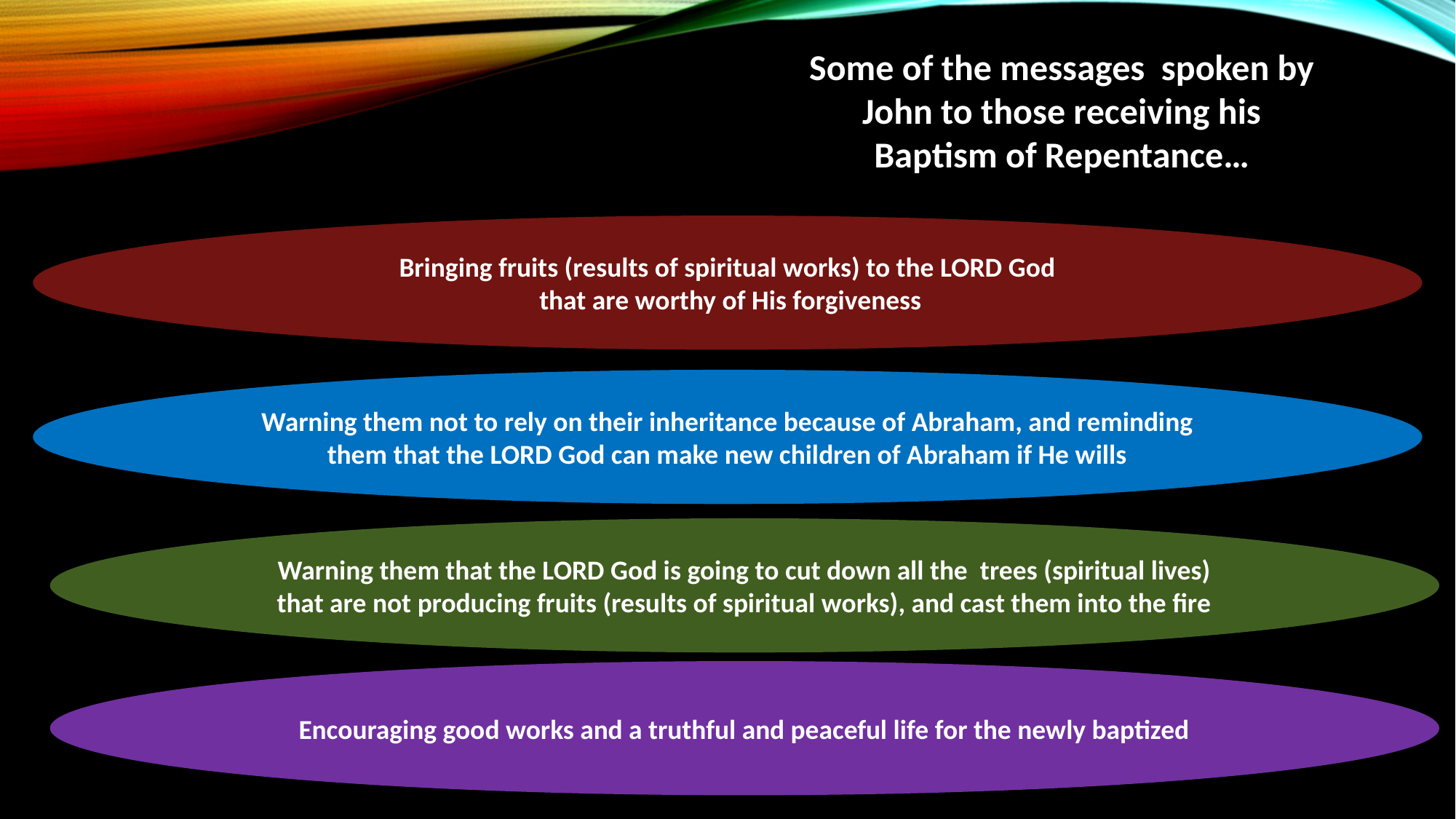

Some of the messages  spoken by John to those receiving his Baptism of Repentance…
Bringing fruits (results of spiritual works) to the LORD God
 that are worthy of His forgiveness
Warning them not to rely on their inheritance because of Abraham, and reminding them that the LORD God can make new children of Abraham if He wills
Warning them that the LORD God is going to cut down all the  trees (spiritual lives) that are not producing fruits (results of spiritual works), and cast them into the fire
Encouraging good works and a truthful and peaceful life for the newly baptized